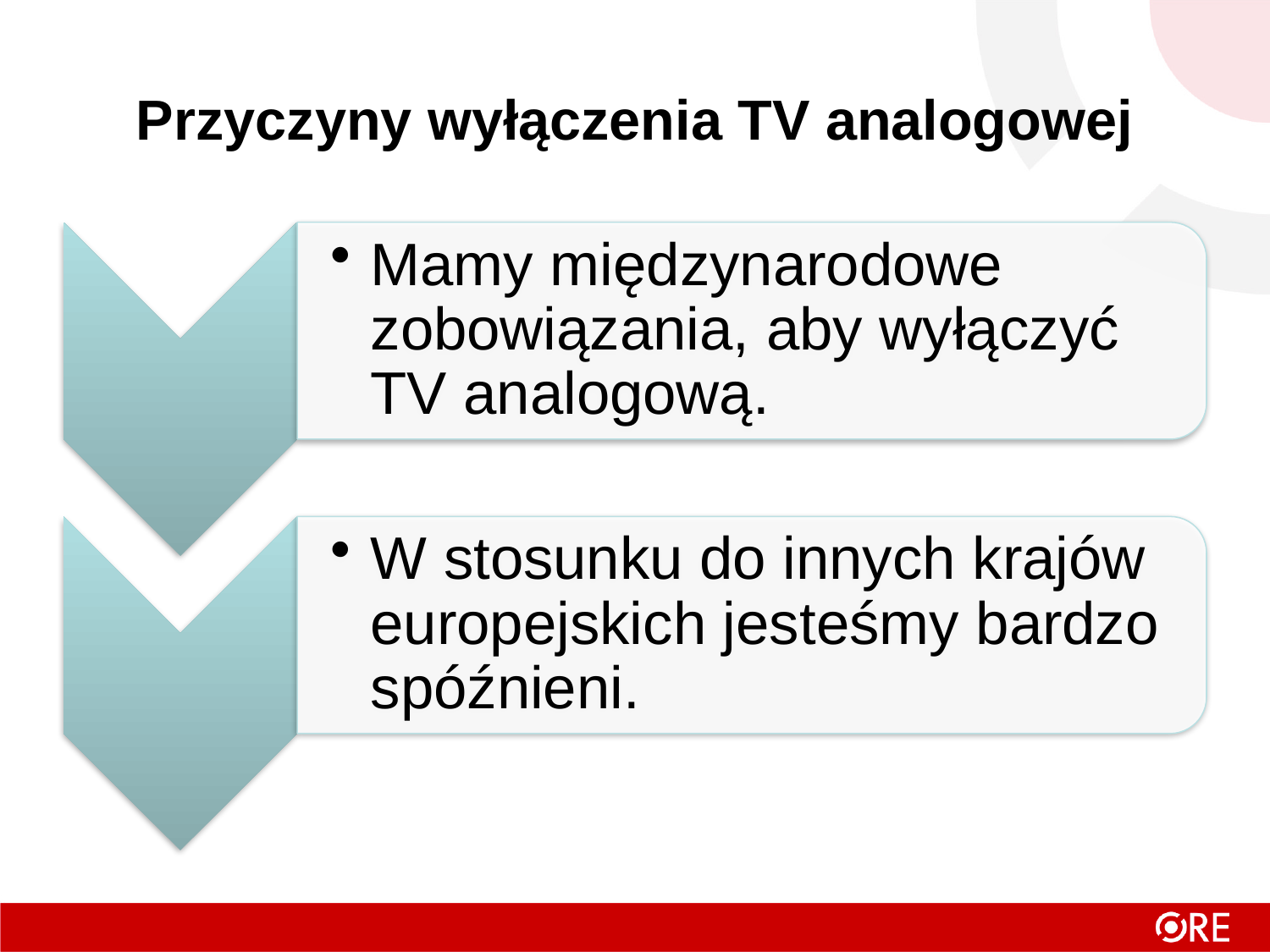

# Przyczyny wyłączenia TV analogowej

Mamy międzynarodowe zobowiązania, aby wyłączyć TV analogową.

W stosunku do innych krajów europejskich jesteśmy bardzo spóźnieni.